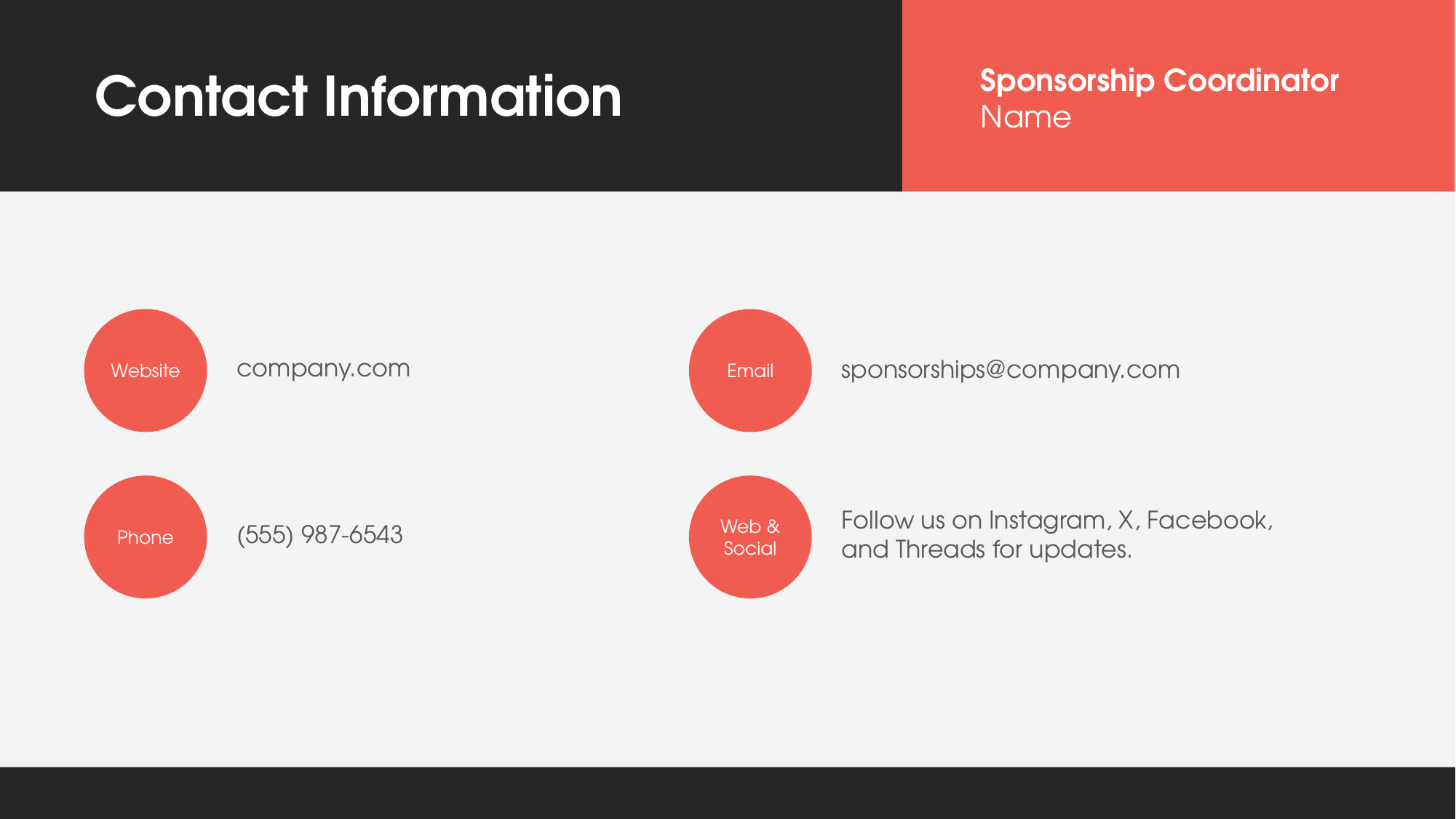

Contact Information
Sponsorship Coordinator
Name
Website
Email
company.com
sponsorships@company.com
Phone
Web & Social
Follow us on Instagram, X, Facebook, and Threads for updates.
(555) 987-6543